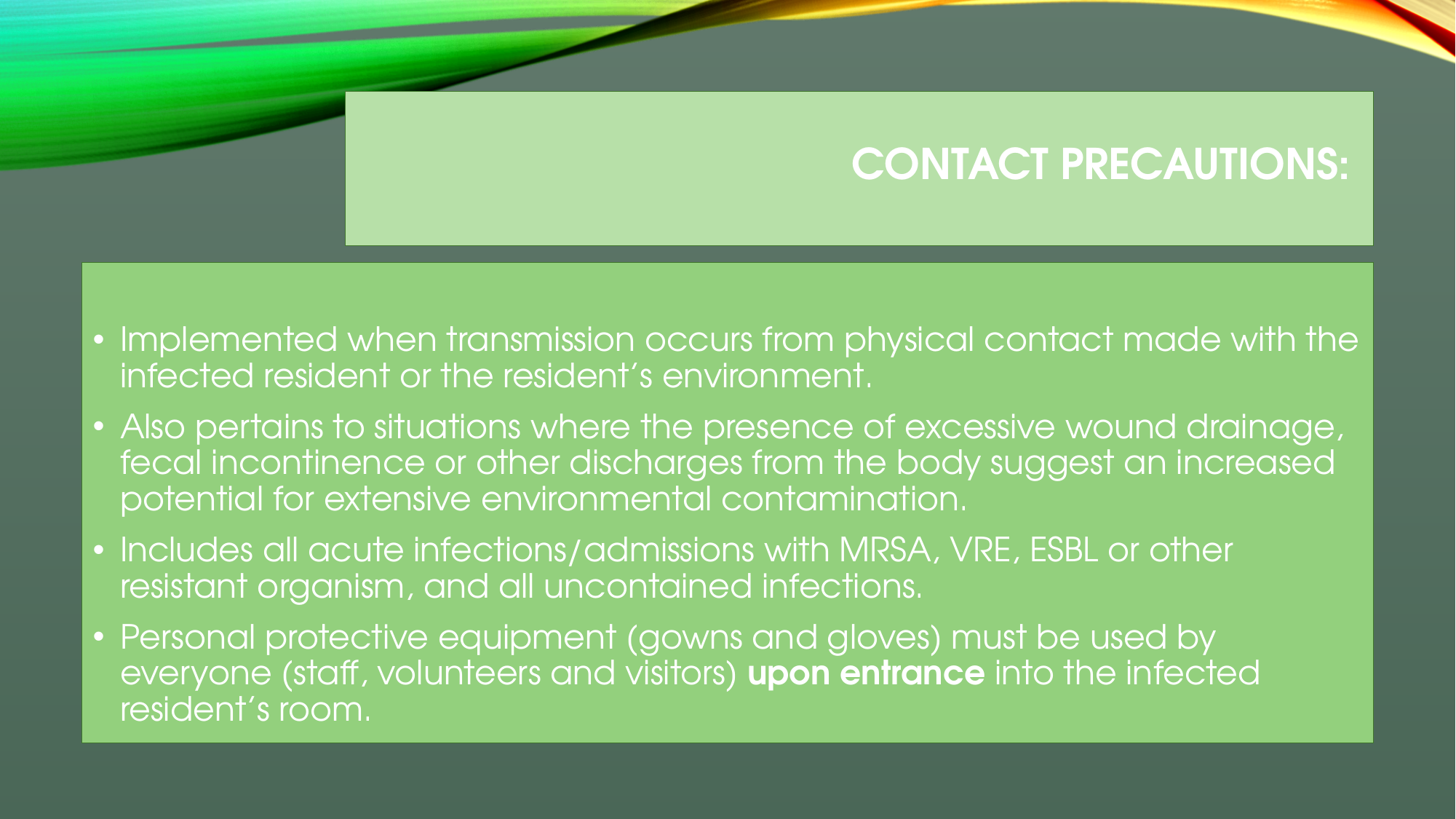

# Contact Precautions:

Implemented when transmission occurs from physical contact made with the infected resident or the resident’s environment.
Also pertains to situations where the presence of excessive wound drainage, fecal incontinence or other discharges from the body suggest an increased potential for extensive environmental contamination.
Includes all acute infections/admissions with MRSA, VRE, ESBL or other resistant organism, and all uncontained infections.
Personal protective equipment (gowns and gloves) must be used by everyone (staff, volunteers and visitors) upon entrance into the infected resident’s room.